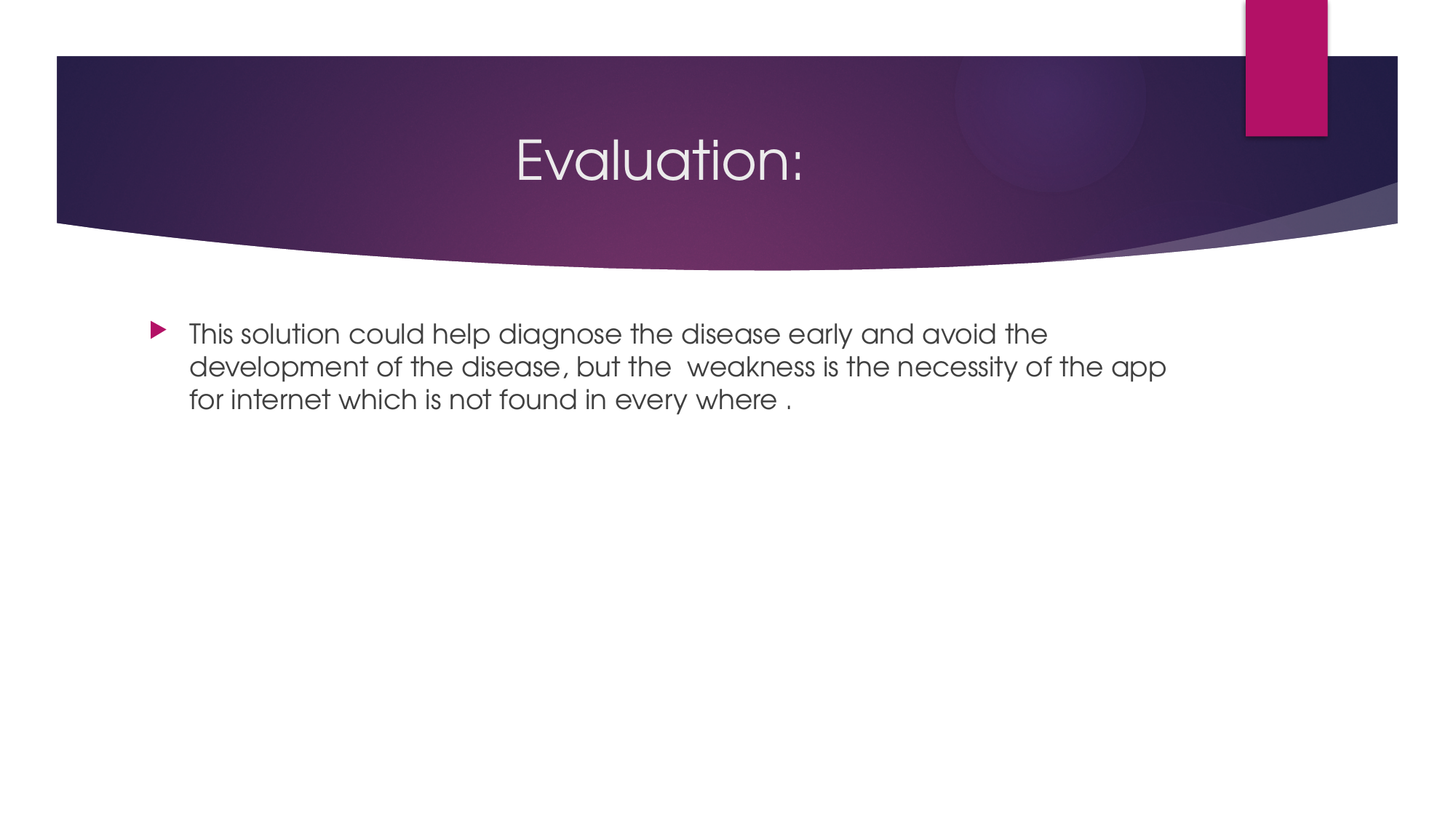

# Evaluation:
This solution could help diagnose the disease early and avoid the development of the disease, but the  weakness is the necessity of the app for internet which is not found in every where .